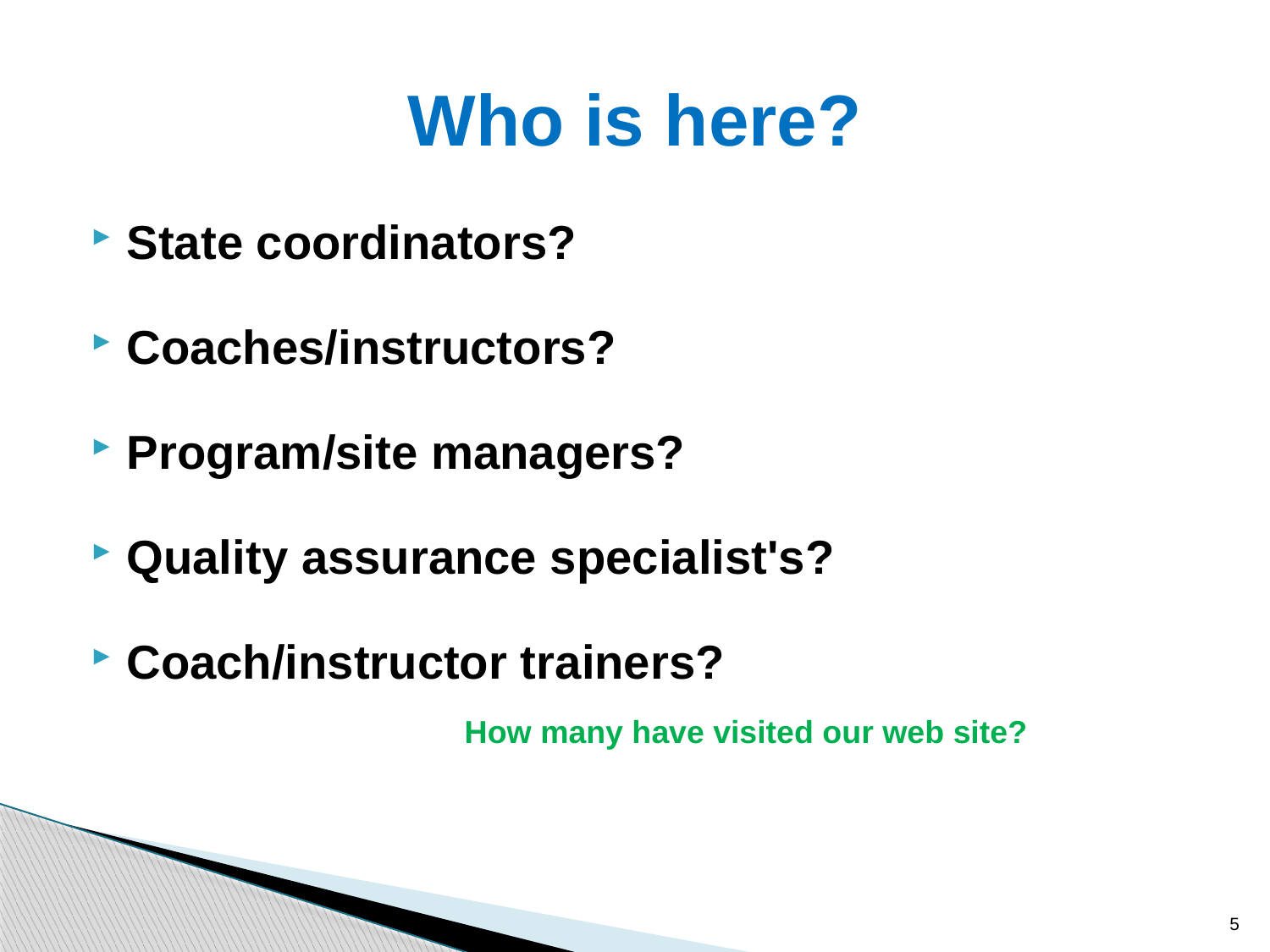

# Who is here?
State coordinators?

Coaches/instructors?

Program/site managers?

Quality assurance specialist's?

Coach/instructor trainers?
                            How many have visited our web site?

5